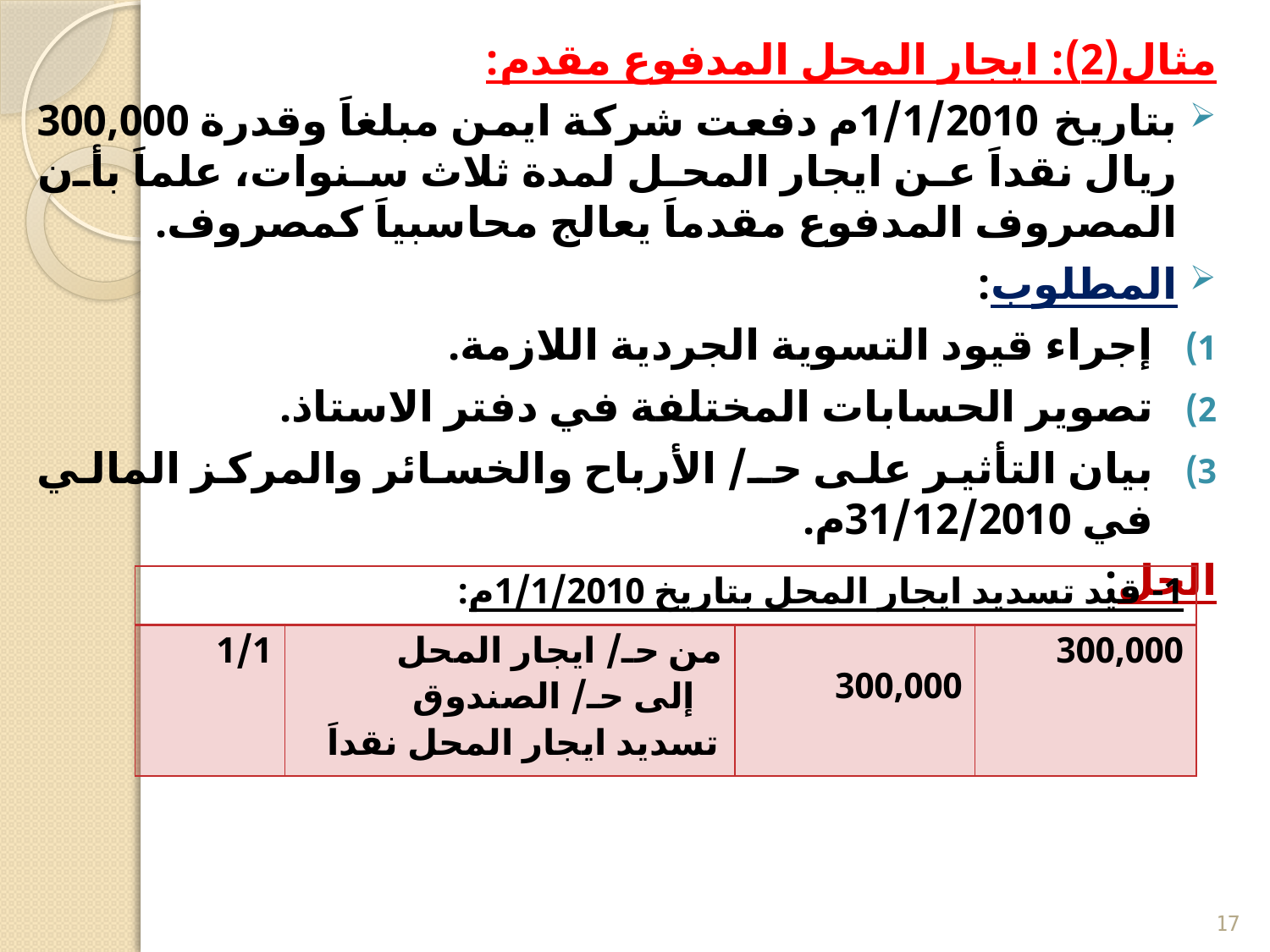

مثال(2): ايجار المحل المدفوع مقدم:
بتاريخ 1/1/2010م دفعت شركة ايمن مبلغاَ وقدرة 300,000 ريال نقداَ عن ايجار المحل لمدة ثلاث سنوات، علماَ بأن المصروف المدفوع مقدماَ يعالج محاسبياَ كمصروف.
المطلوب:
إجراء قيود التسوية الجردية اللازمة.
تصوير الحسابات المختلفة في دفتر الاستاذ.
بيان التأثير على حـ/ الأرباح والخسائر والمركز المالي في 31/12/2010م.
الحل:

| 1- قيد تسديد ايجار المحل بتاريخ 1/1/2010م: |  |  |  |
| --- | --- | --- | --- |
| 1/1 | من حـ/ ايجار المحل إلى حـ/ الصندوق تسديد ايجار المحل نقداَ | 300,000 | 300,000 |
17